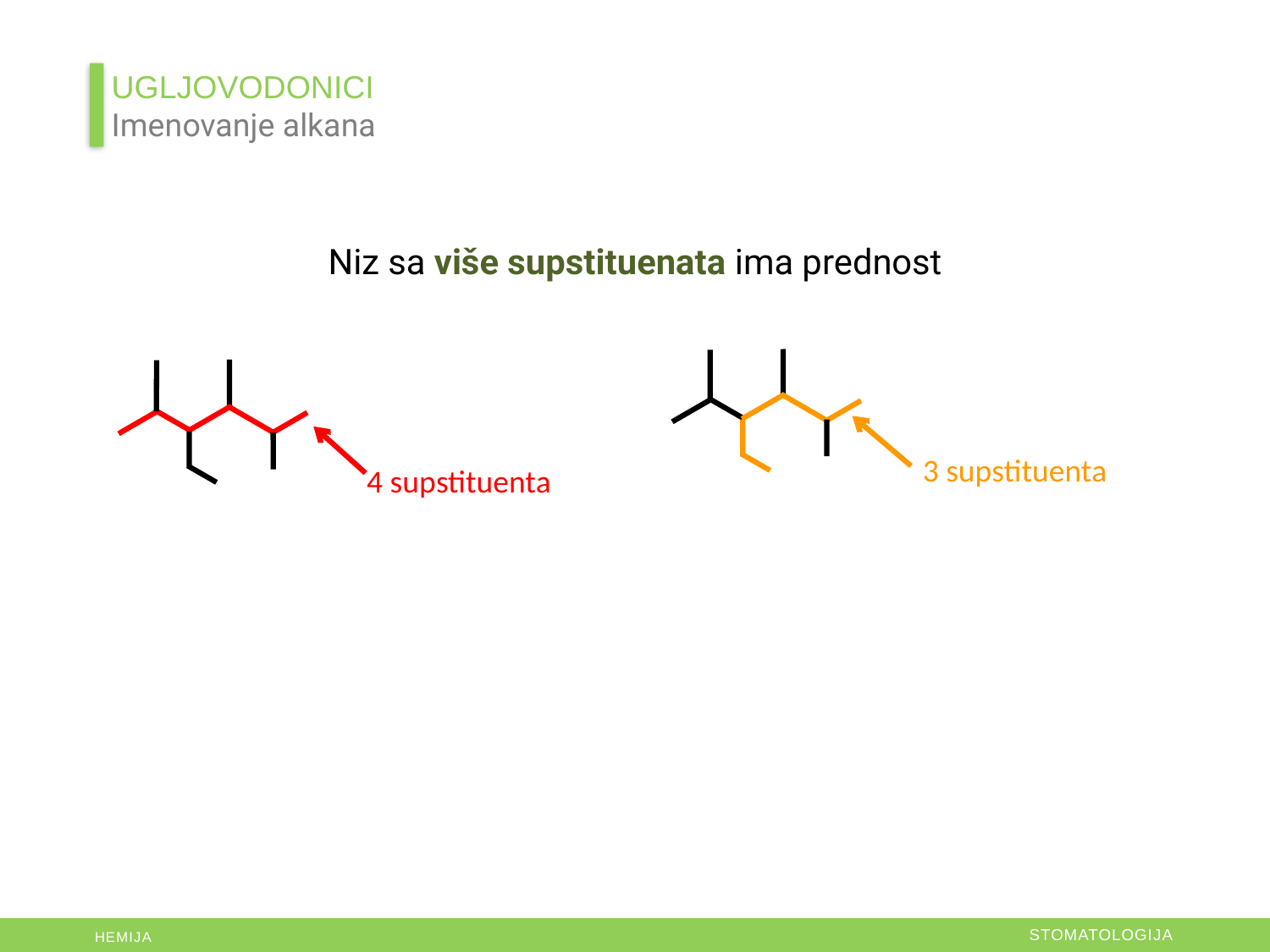

UGLJOVODONICI
Imenovanje alkana
Niz sa više supstituenata ima prednost

3 supstituenta

4 supstituenta

STOMATOLOGIJA
HEMIJA